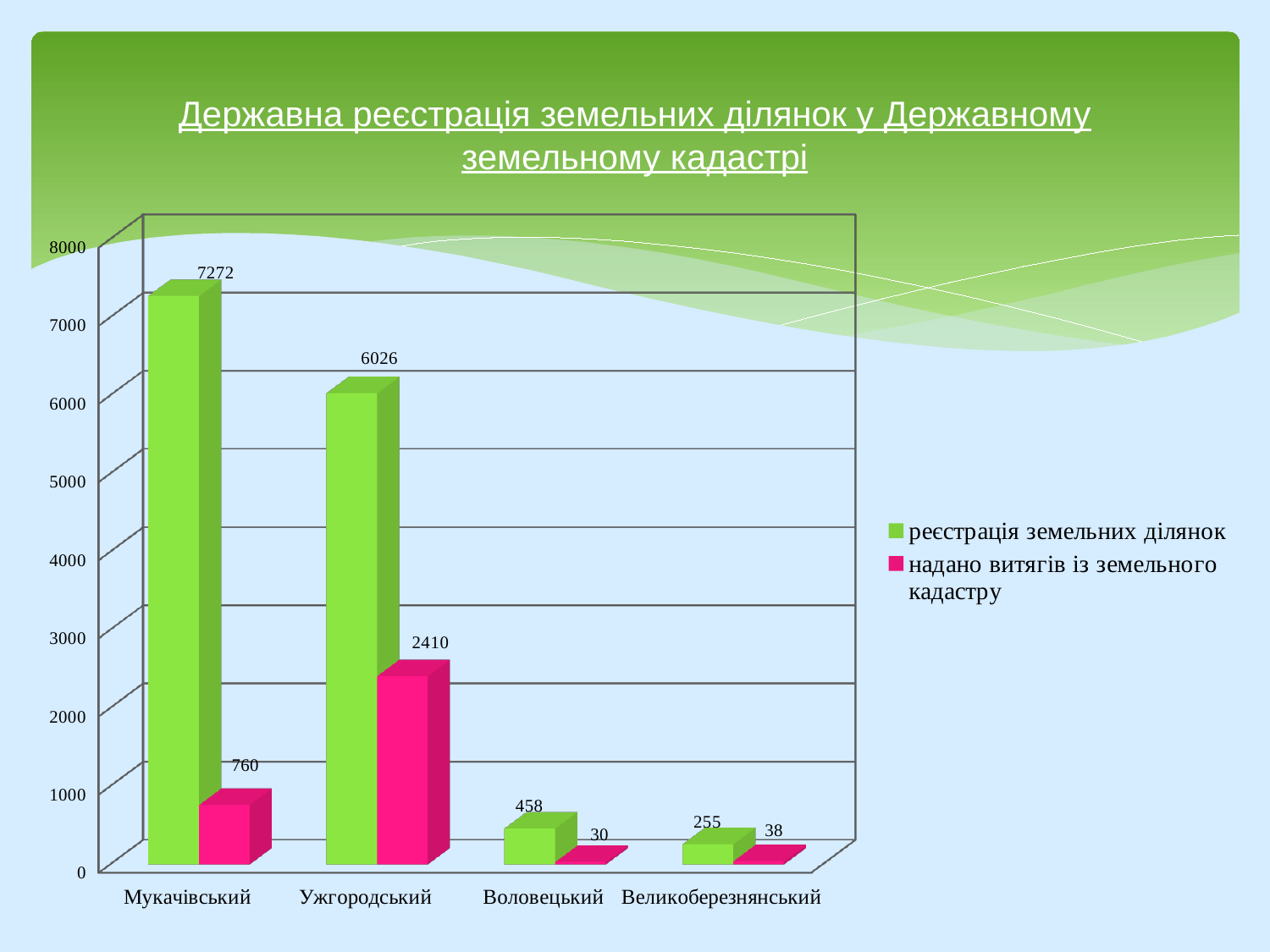

# Державна реєстрація земельних ділянок у Державному земельному кадастрі

[unsupported chart]